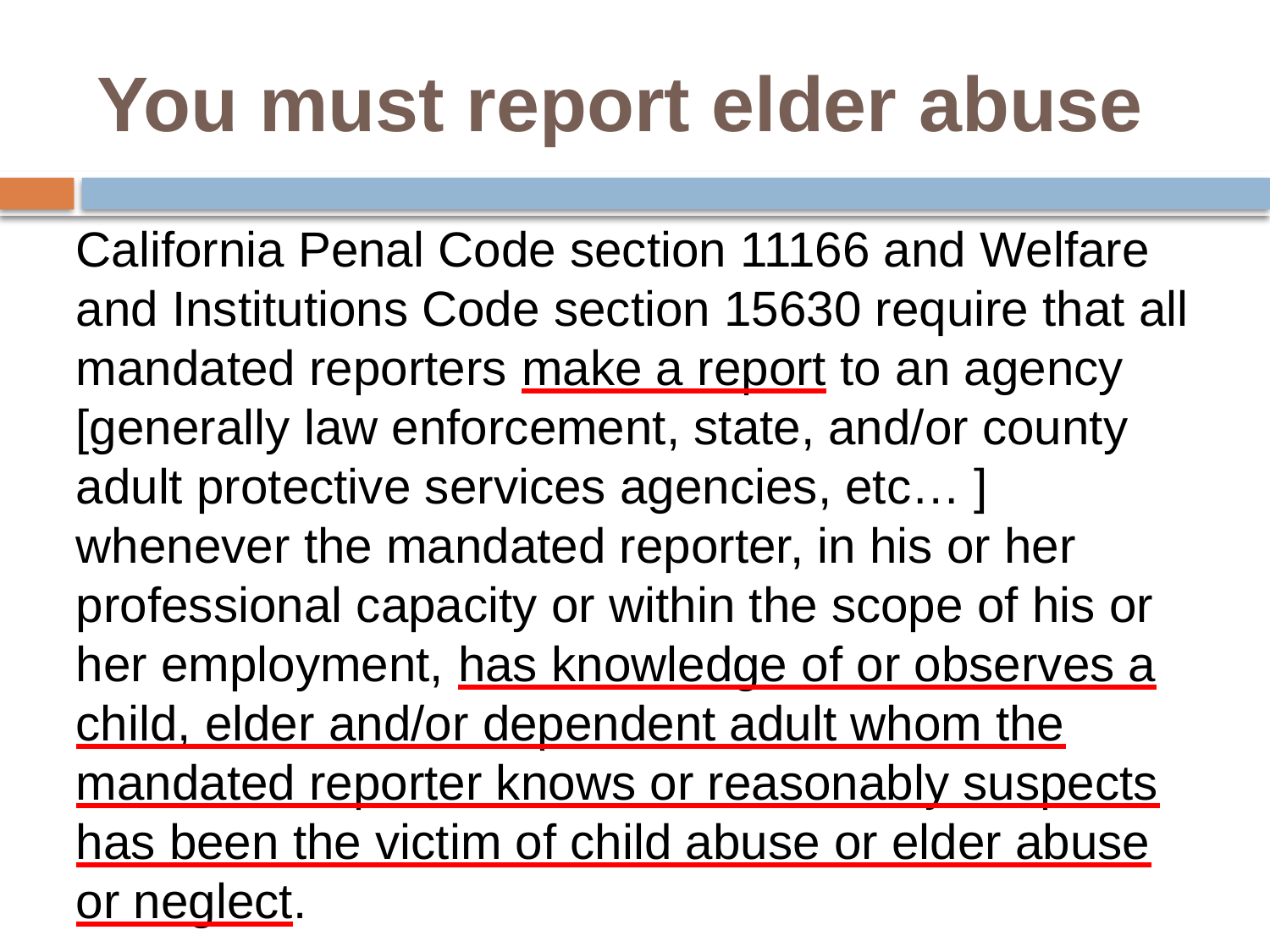

# You must report elder abuse
California Penal Code section 11166 and Welfare and Institutions Code section 15630 require that all mandated reporters make a report to an agency [generally law enforcement, state, and/or county adult protective services agencies, etc… ] whenever the mandated reporter, in his or her professional capacity or within the scope of his or her employment, has knowledge of or observes a child, elder and/or dependent adult whom the mandated reporter knows or reasonably suspects has been the victim of child abuse or elder abuse or neglect.